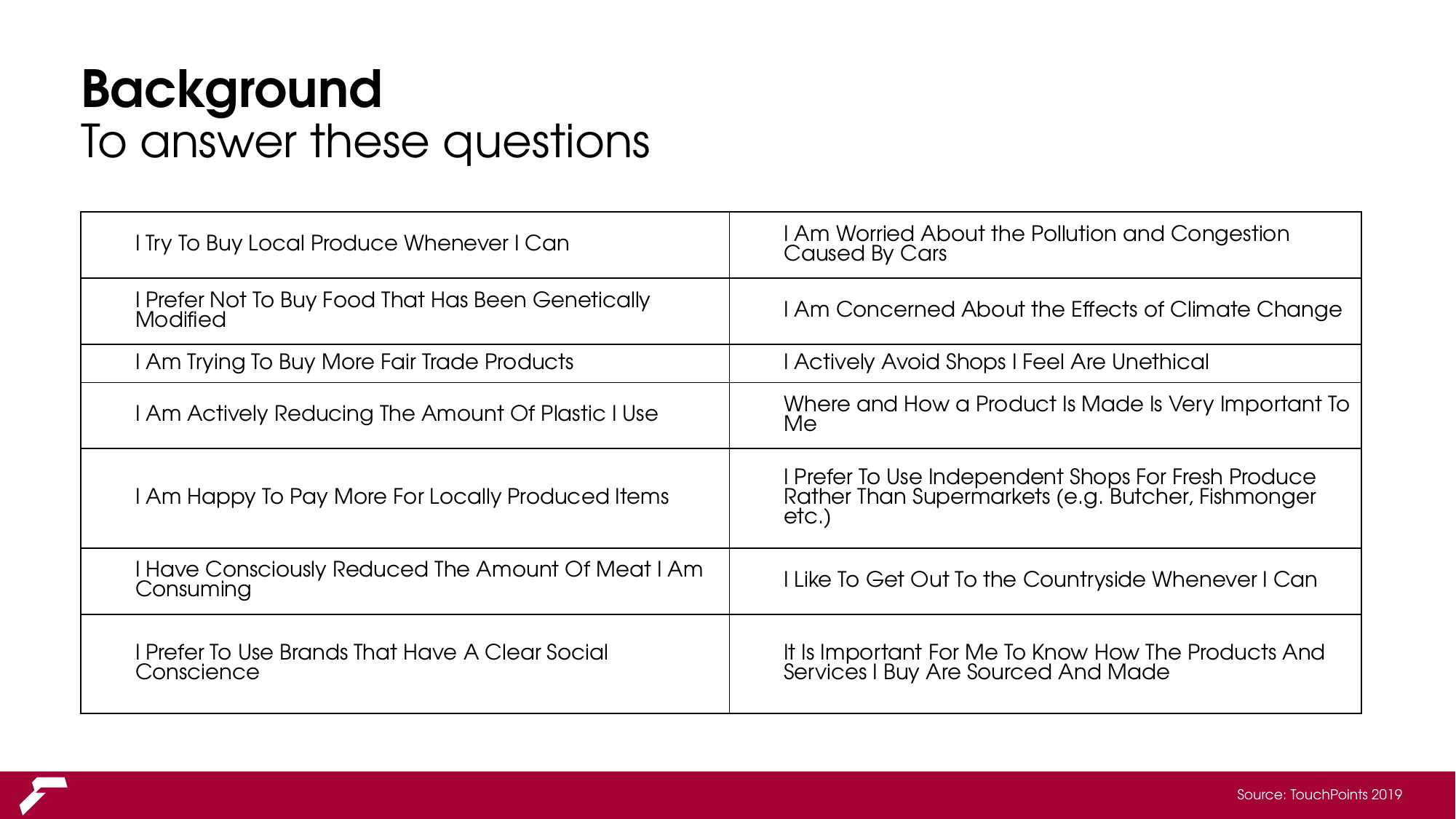

Background
To answer these questions

| I Try To Buy Local Produce Whenever I Can | I Am Worried About the Pollution and Congestion Caused By Cars |
| --- | --- |
| I Prefer Not To Buy Food That Has Been Genetically Modified | I Am Concerned About the Effects of Climate Change |
| I Am Trying To Buy More Fair Trade Products | I Actively Avoid Shops I Feel Are Unethical |
| I Am Actively Reducing The Amount Of Plastic I Use | Where and How a Product Is Made Is Very Important To Me |
| I Am Happy To Pay More For Locally Produced Items | I Prefer To Use Independent Shops For Fresh Produce Rather Than Supermarkets (e.g. Butcher, Fishmonger etc.) |
| I Have Consciously Reduced The Amount Of Meat I Am Consuming | I Like To Get Out To the Countryside Whenever I Can |
| I Prefer To Use Brands That Have A Clear Social Conscience | It Is Important For Me To Know How The Products And Services I Buy Are Sourced And Made |